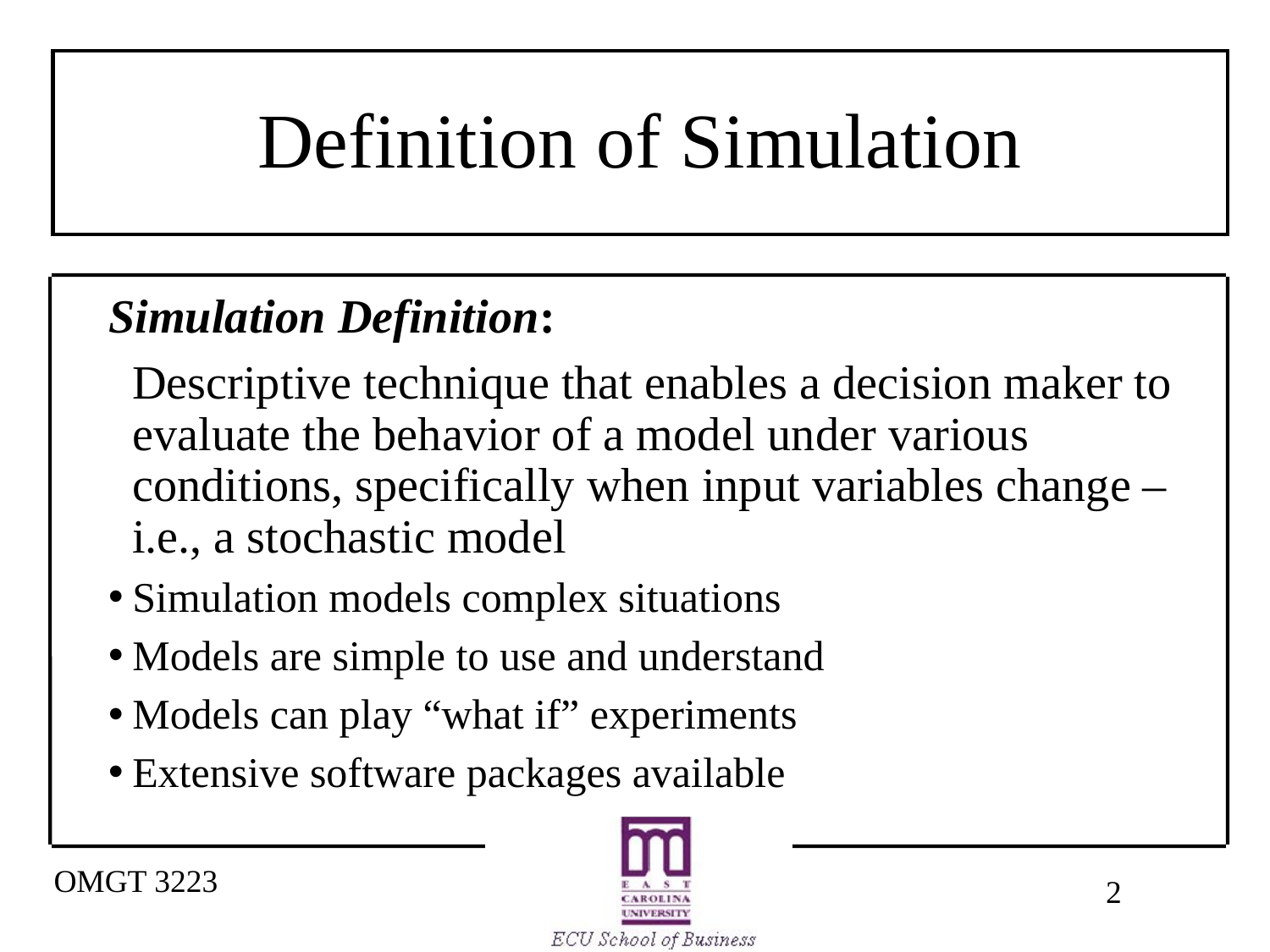

# Definition of Simulation
Simulation Definition:
	Descriptive technique that enables a decision maker to evaluate the behavior of a model under various conditions, specifically when input variables change – i.e., a stochastic model
Simulation models complex situations
Models are simple to use and understand
Models can play “what if” experiments
Extensive software packages available